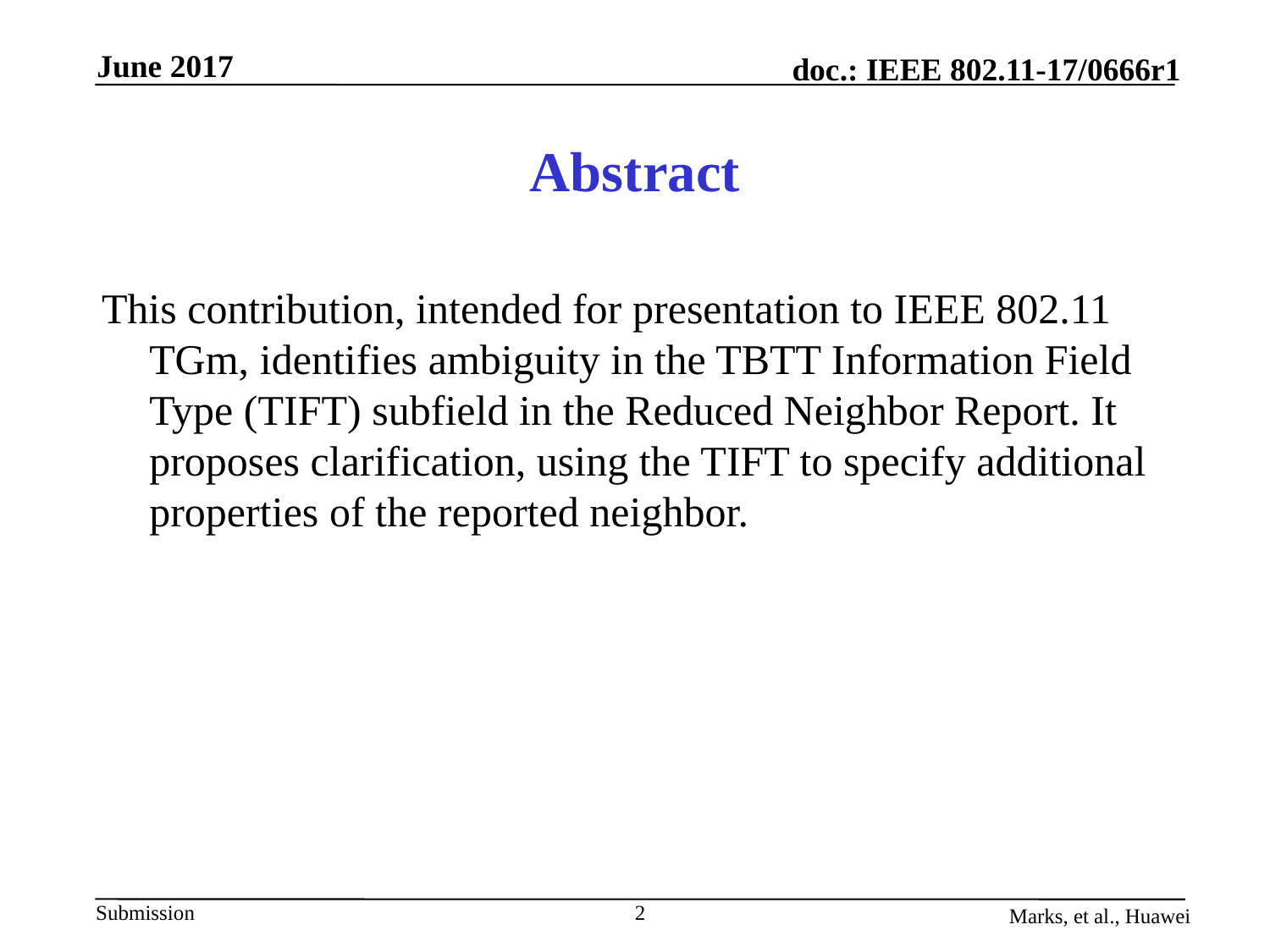

# Abstract
This contribution, intended for presentation to IEEE 802.11 TGm, identifies ambiguity in the TBTT Information Field Type (TIFT) subfield in the Reduced Neighbor Report. It proposes clarification, using the TIFT to specify additional properties of the reported neighbor.
2